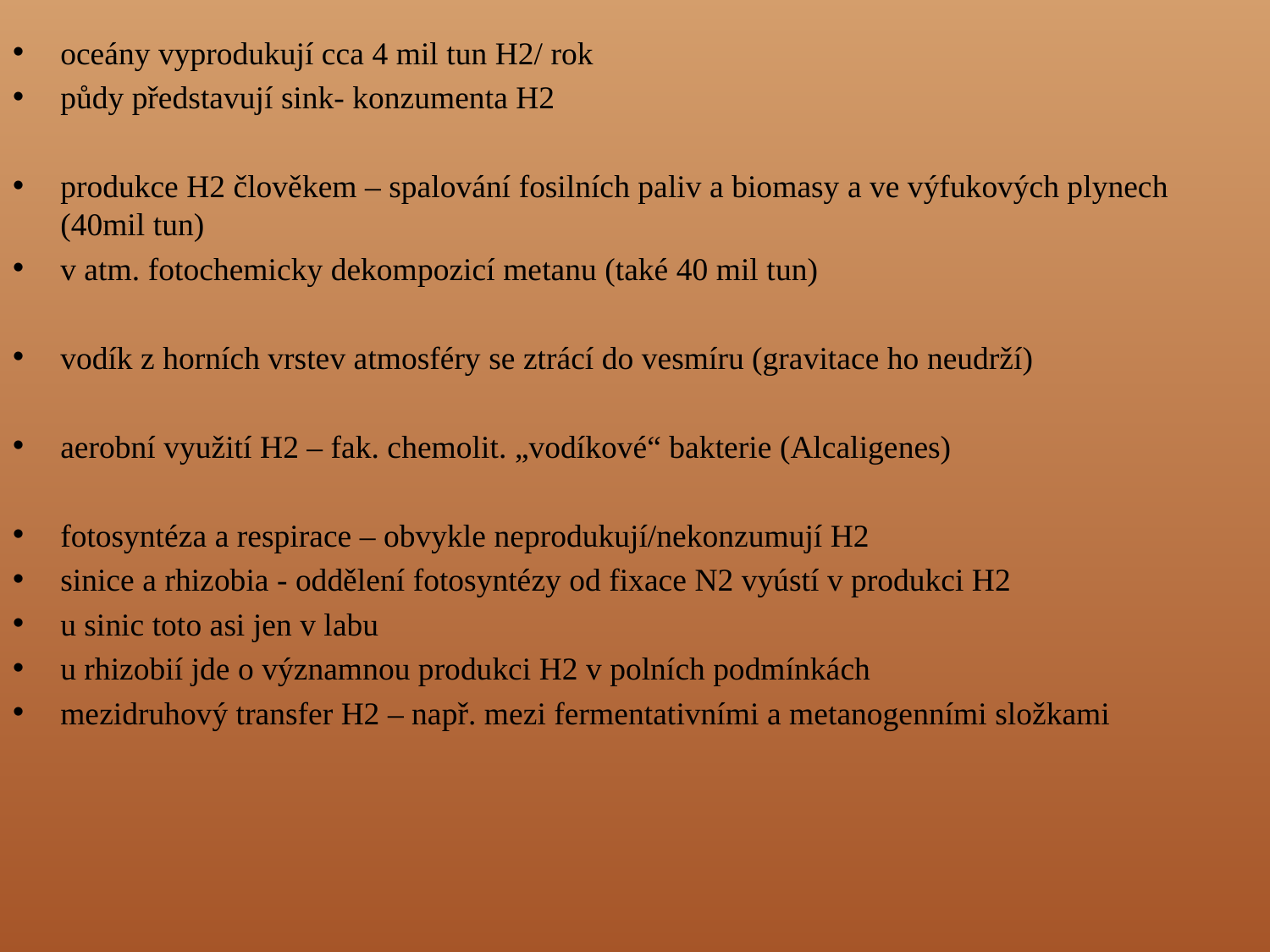

oceány vyprodukují cca 4 mil tun H2/ rok
půdy představují sink- konzumenta H2

produkce H2 člověkem – spalování fosilních paliv a biomasy a ve výfukových plynech (40mil tun)
v atm. fotochemicky dekompozicí metanu (také 40 mil tun)

vodík z horních vrstev atmosféry se ztrácí do vesmíru (gravitace ho neudrží)

aerobní využití H2 – fak. chemolit. „vodíkové“ bakterie (Alcaligenes)

fotosyntéza a respirace – obvykle neprodukují/nekonzumují H2
sinice a rhizobia - oddělení fotosyntézy od fixace N2 vyústí v produkci H2
u sinic toto asi jen v labu
u rhizobií jde o významnou produkci H2 v polních podmínkách
mezidruhový transfer H2 – např. mezi fermentativními a metanogenními složkami